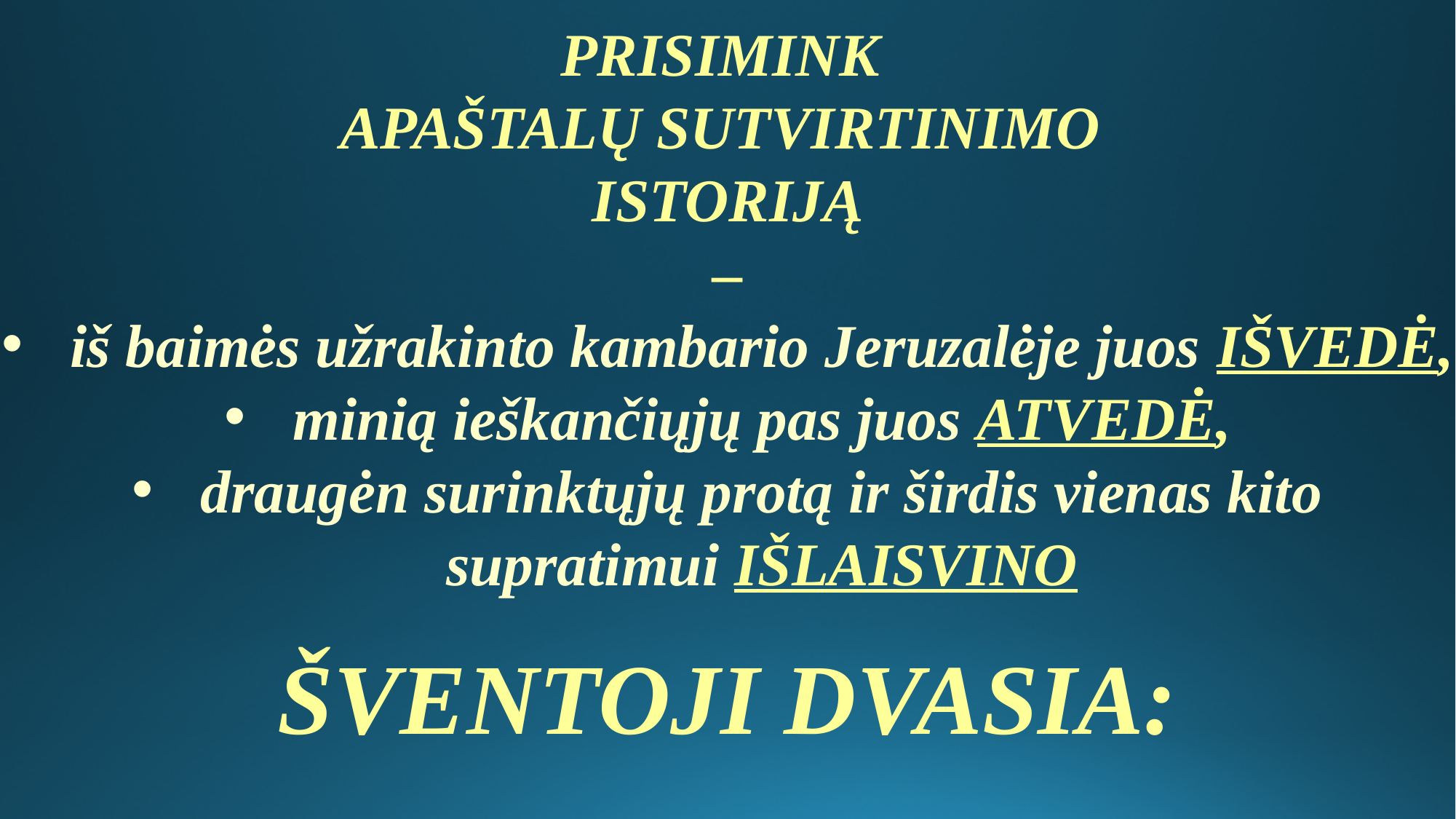

PRISIMINK
APAŠTALŲ SUTVIRTINIMO
ISTORIJĄ
 –
iš baimės užrakinto kambario Jeruzalėje juos IŠVEDĖ,
minią ieškančiųjų pas juos ATVEDĖ,
draugėn surinktųjų protą ir širdis vienas kito supratimui IŠLAISVINO

ŠVENTOJI DVASIA: